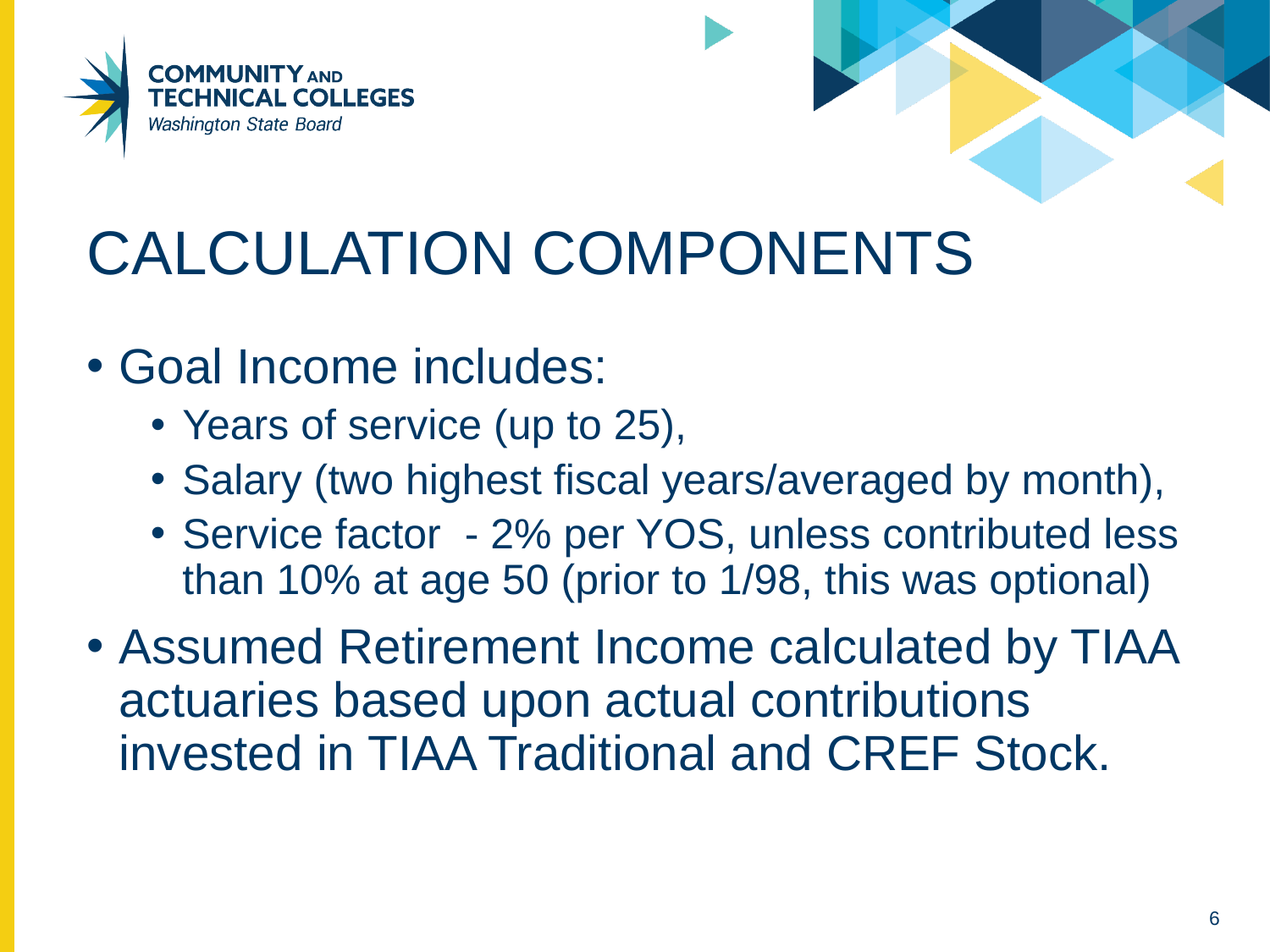

# Calculation Components
Goal Income includes:
Years of service (up to 25),
Salary (two highest fiscal years/averaged by month),
Service factor  - 2% per YOS, unless contributed less than 10% at age 50 (prior to 1/98, this was optional)
Assumed Retirement Income calculated by TIAA actuaries based upon actual contributions invested in TIAA Traditional and CREF Stock.
6